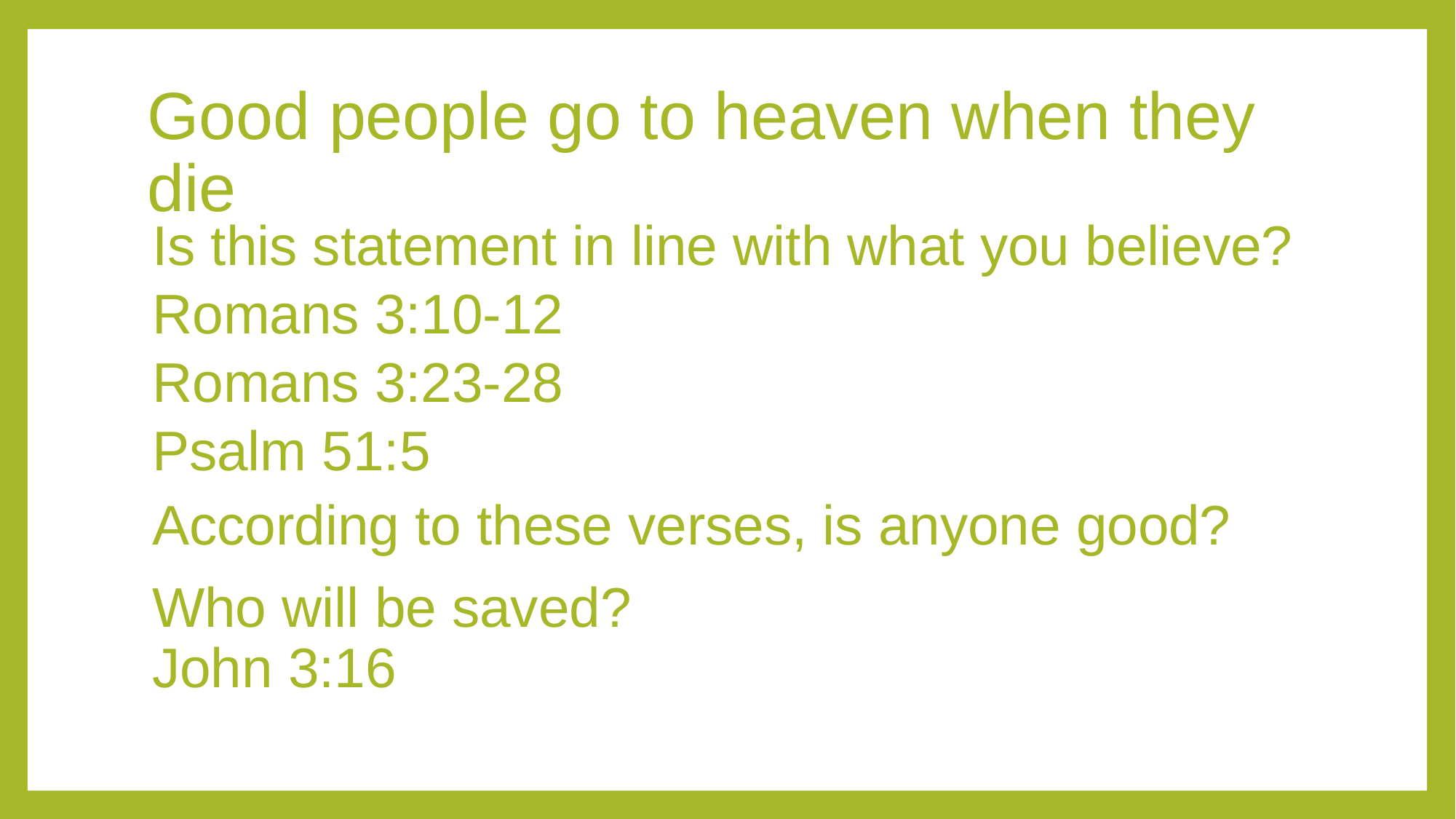

# Good people go to heaven when they die
Is this statement in line with what you believe?
Romans 3:10-12
Romans 3:23-28
Psalm 51:5
According to these verses, is anyone good?
Who will be saved?
John 3:16